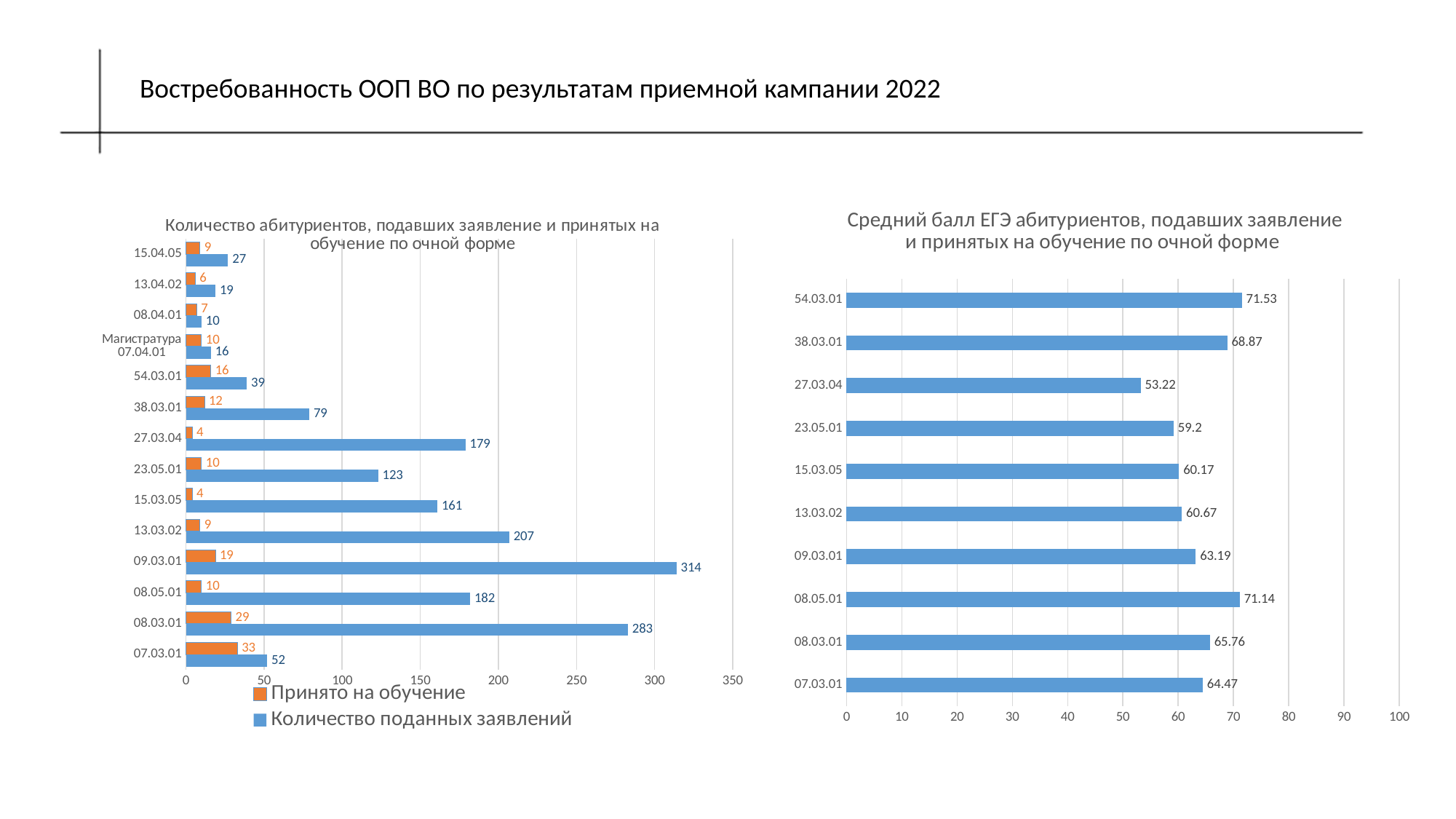

Востребованность ООП ВО по результатам приемной кампании 2022

### Chart: Количество абитуриентов, подавших заявление и принятых на обучение по очной форме

| Category | Количество поданных заявлений | Принято на обучение |
|---|---|---|
| 07.03.01 | 52.0 | 33.0 |
| 08.03.01 | 283.0 | 29.0 |
| 08.05.01 | 182.0 | 10.0 |
| 09.03.01 | 314.0 | 19.0 |
| 13.03.02 | 207.0 | 9.0 |
| 15.03.05 | 161.0 | 4.0 |
| 23.05.01 | 123.0 | 10.0 |
| 27.03.04 | 179.0 | 4.0 |
| 38.03.01 | 79.0 | 12.0 |
| 54.03.01 | 39.0 | 16.0 |
| Магистратура 07.04.01 | 16.0 | 10.0 |
| 08.04.01 | 10.0 | 7.0 |
| 13.04.02 | 19.0 | 6.0 |
| 15.04.05 | 27.0 | 9.0 |

### Chart: Средний балл ЕГЭ абитуриентов, подавших заявление и принятых на обучение по очной форме

| Category | Средний балл ЕГЭ |
|---|---|
| 07.03.01 | 64.47 |
| 08.03.01 | 65.76 |
| 08.05.01 | 71.14 |
| 09.03.01 | 63.19 |
| 13.03.02 | 60.67 |
| 15.03.05 | 60.17 |
| 23.05.01 | 59.2 |
| 27.03.04 | 53.22 |
| 38.03.01 | 68.87 |
| 54.03.01 | 71.53 |